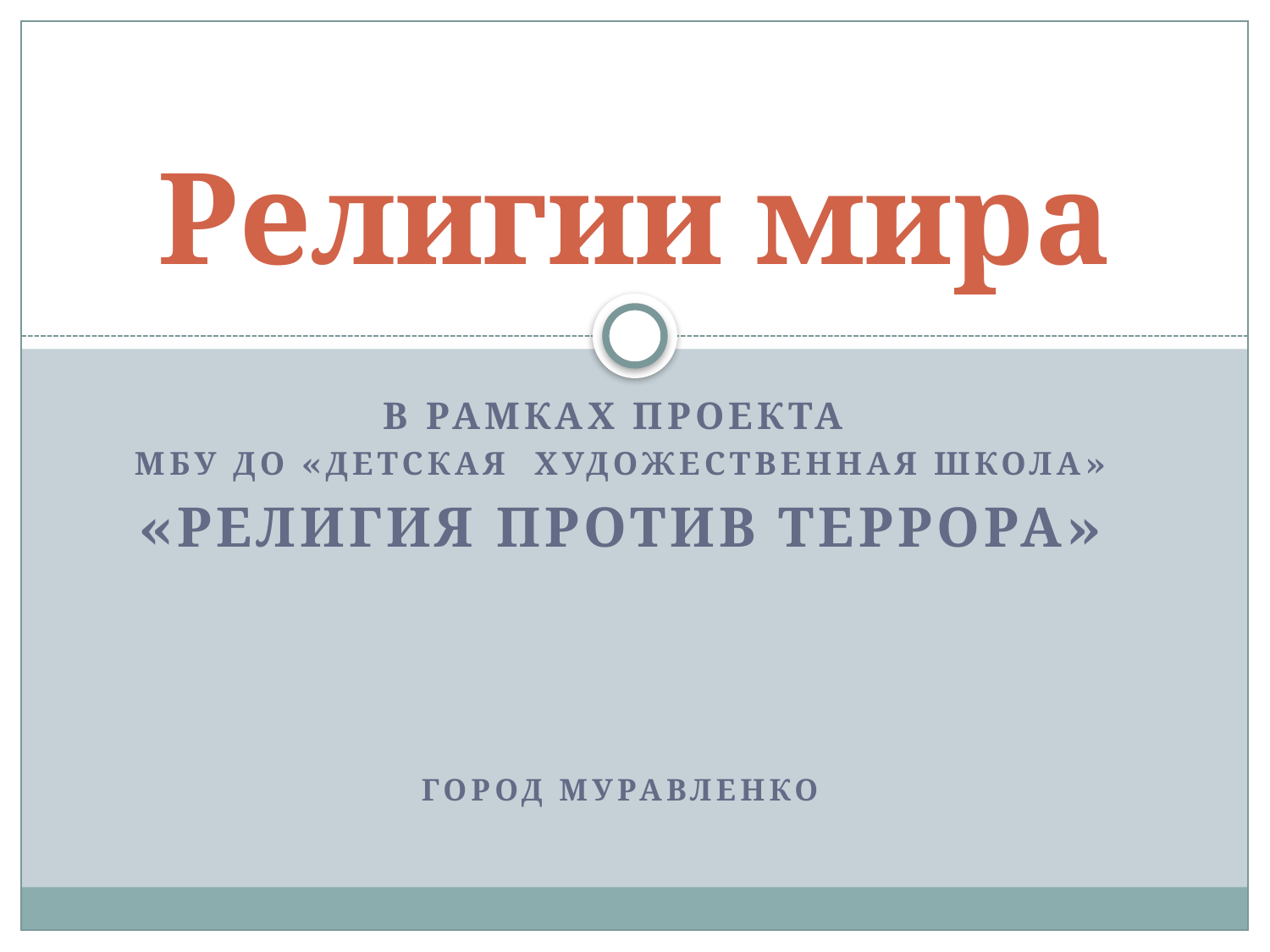

# Религии мира
В рамках Проекта
МБУ ДО «ДЕТСКая  ХУДОЖЕСТВЕННая ШКОЛа»
«РЕЛИГИЯ ПРОТИВ ТЕРРОРА»

Город Муравленко